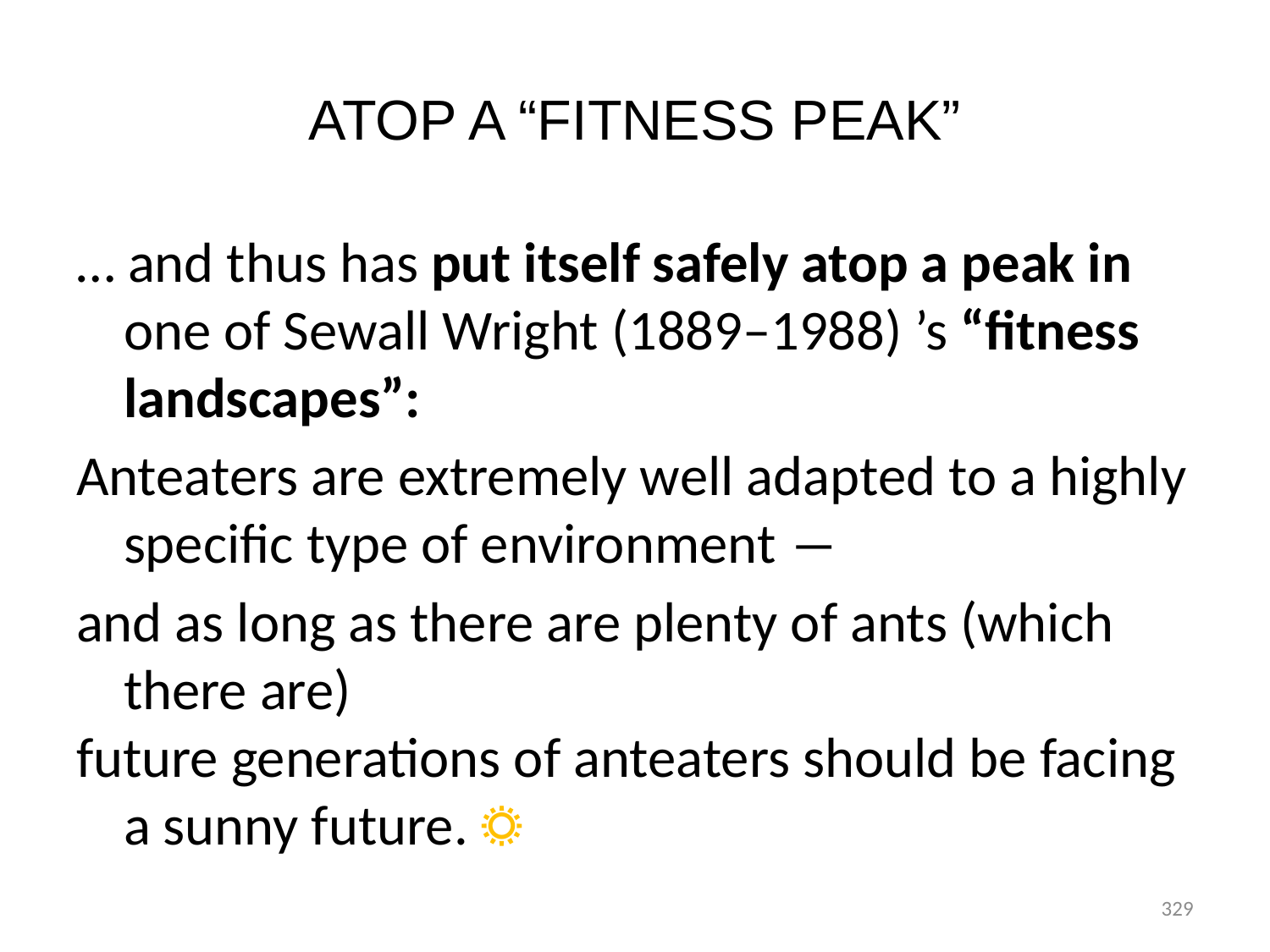

# ATOP A “FITNESS PEAK”
… and thus has put itself safely atop a peak in one of Sewall Wright (1889–1988) ’s “fitness landscapes”:
Anteaters are extremely well adapted to a highly specific type of environment ―
and as long as there are plenty of ants (which there are)
future generations of anteaters should be facing a sunny future. ☼
329